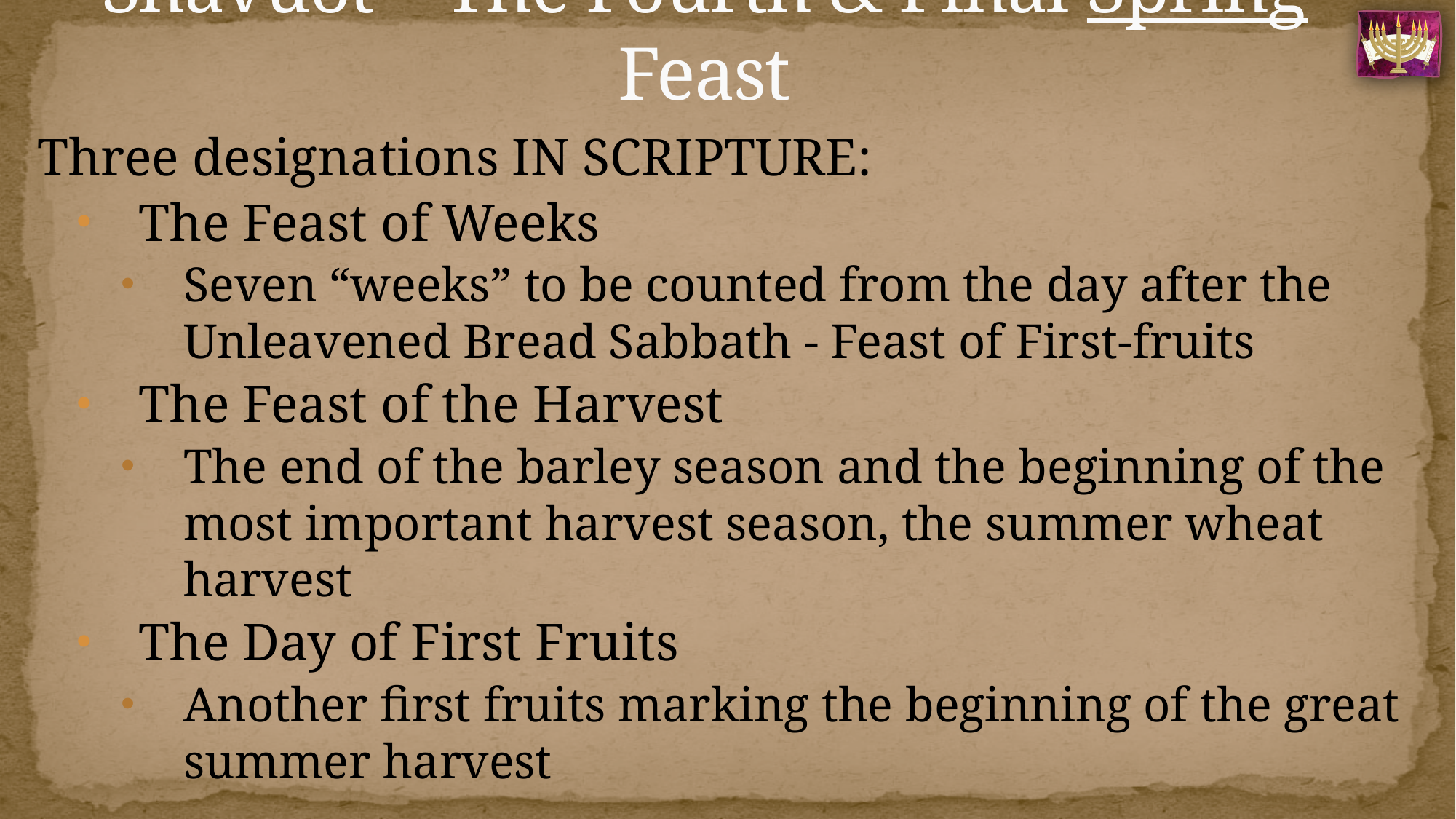

# Shavuot – The Fourth & Final Spring Feast
Three designations IN SCRIPTURE:
The Feast of Weeks
Seven “weeks” to be counted from the day after the Unleavened Bread Sabbath - Feast of First-fruits
The Feast of the Harvest
The end of the barley season and the beginning of the most important harvest season, the summer wheat harvest
The Day of First Fruits
Another first fruits marking the beginning of the great summer harvest